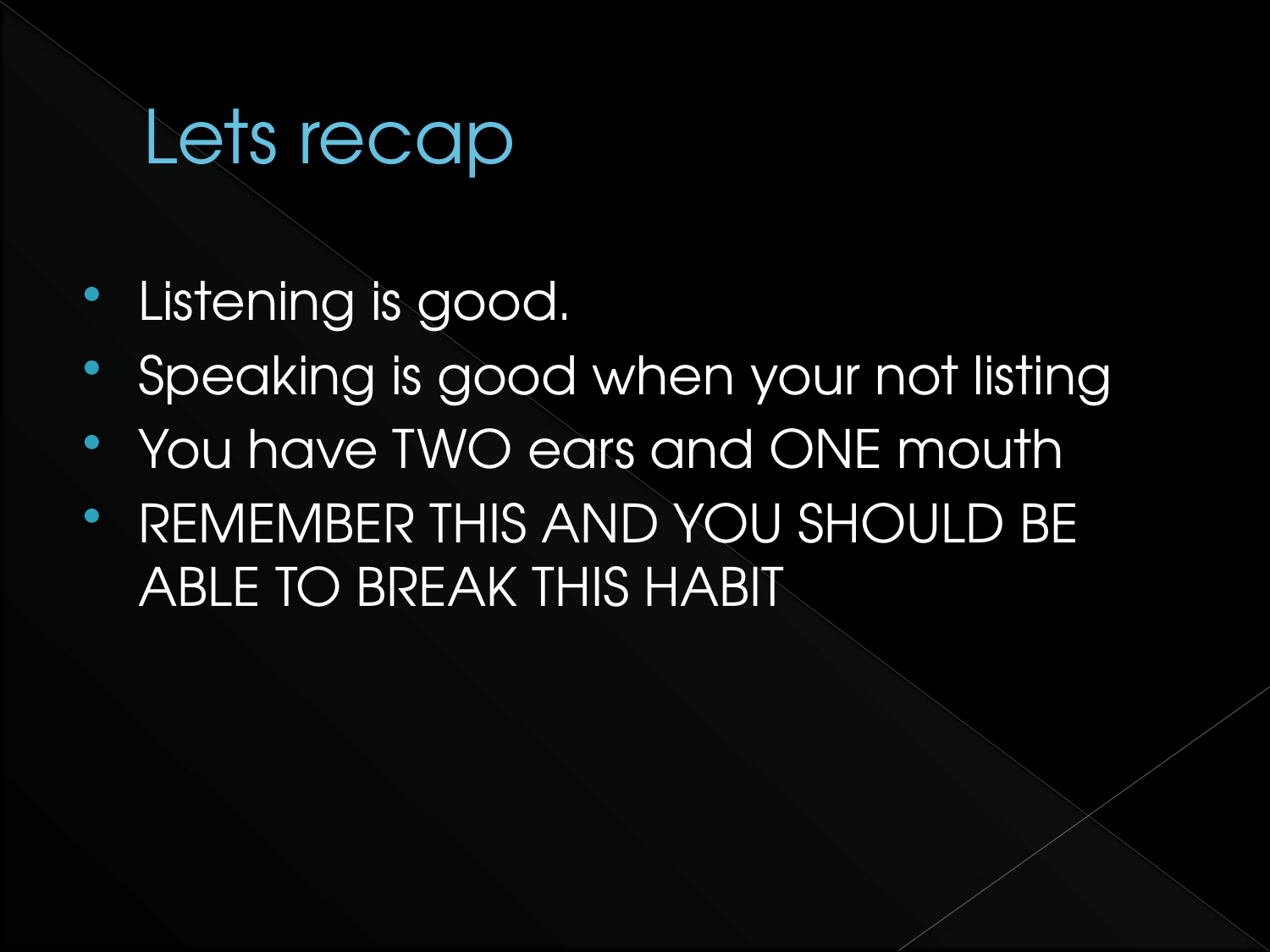

# Lets recap
Listening is good.
Speaking is good when your not listing
You have TWO ears and ONE mouth
REMEMBER THIS AND YOU SHOULD BE ABLE TO BREAK THIS HABIT